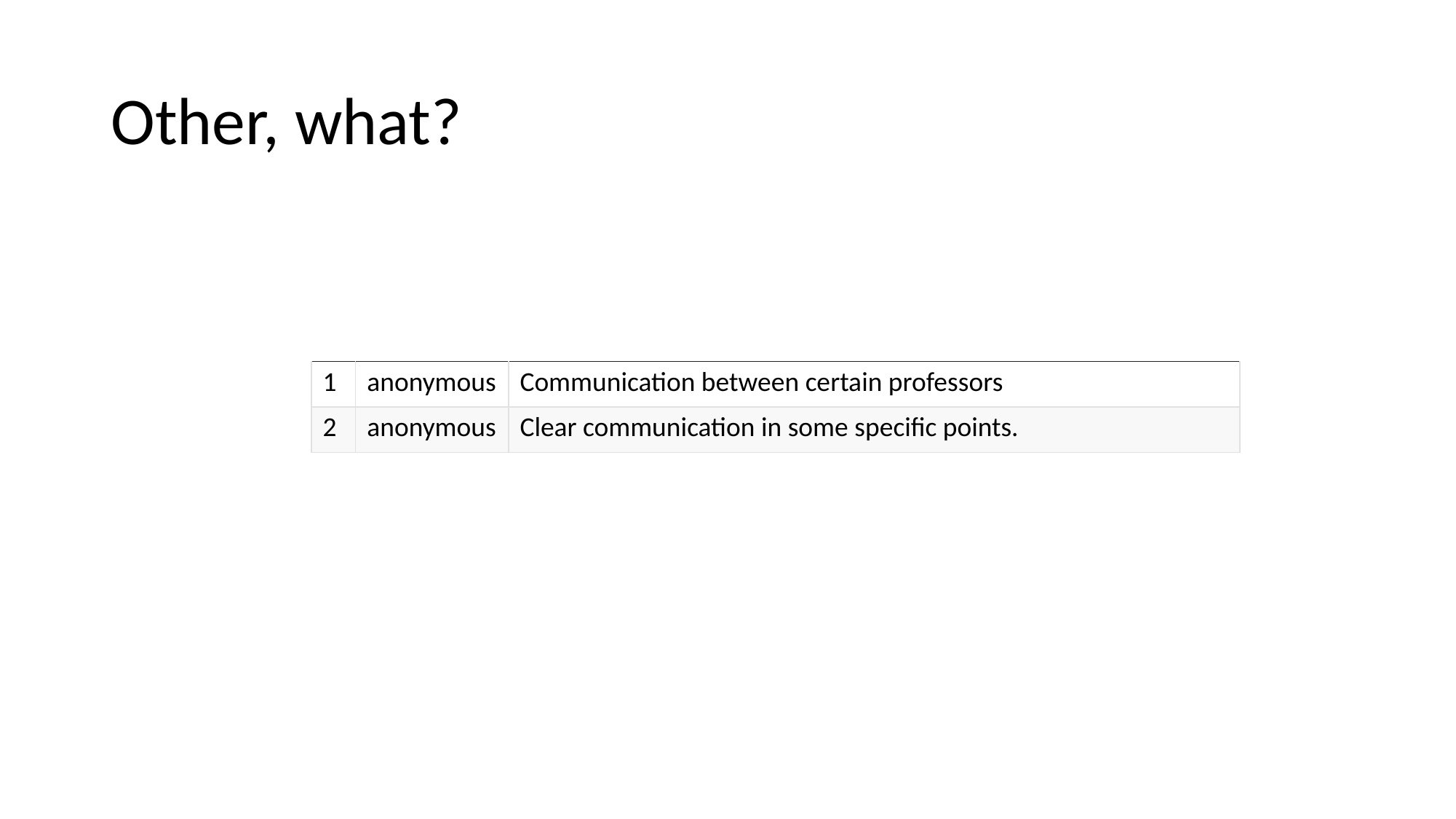

# Other, what?
| 1 | anonymous | Communication between certain professors |
| --- | --- | --- |
| 2 | anonymous | Clear communication in some specific points. |